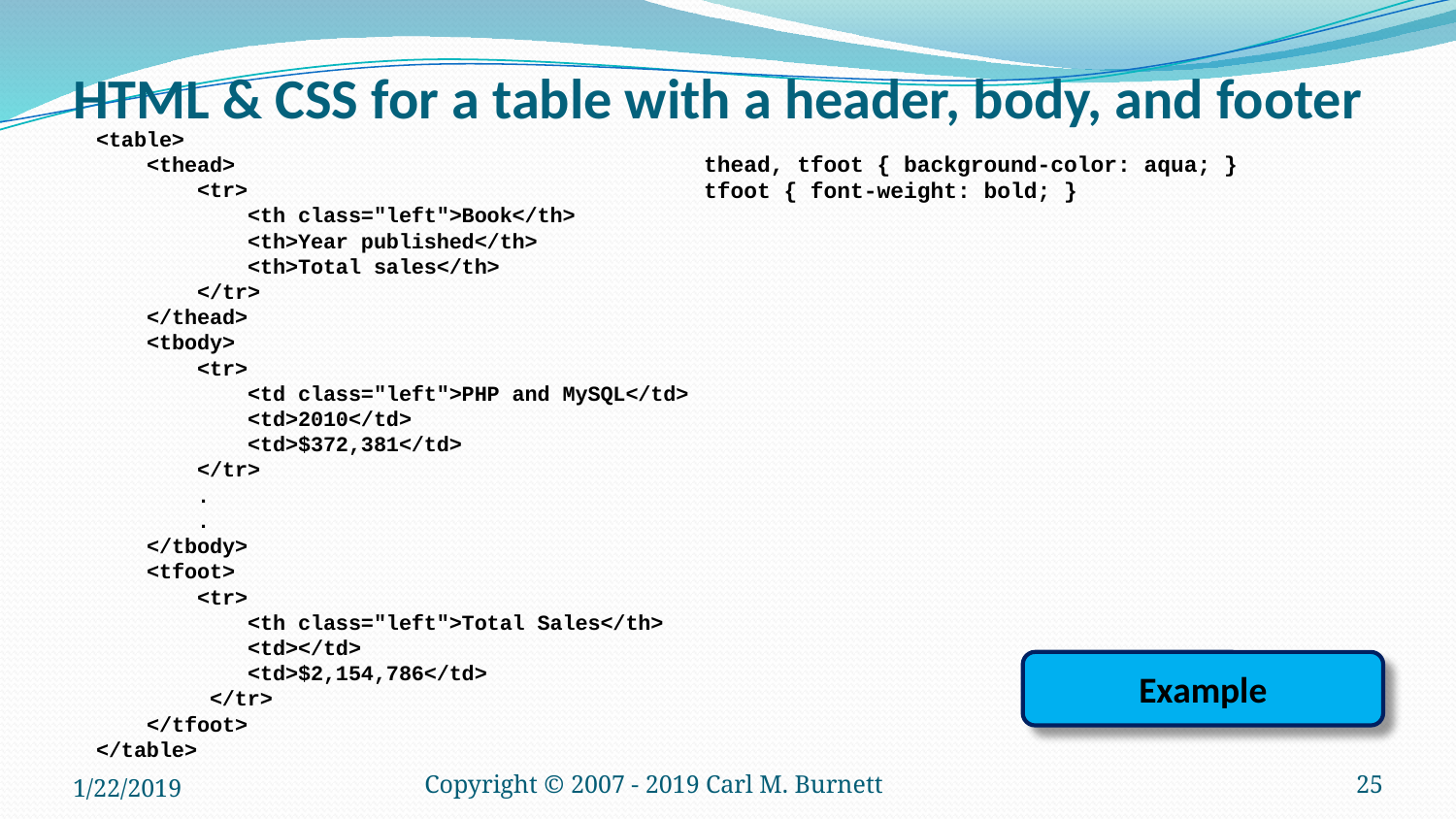

# HTML & CSS for a table with a header, body, and footer
<table>
    <thead>
        <tr>
            <th class="left">Book</th>
            <th>Year published</th>
            <th>Total sales</th>
        </tr>
    </thead>
    <tbody>
        <tr>
            <td class="left">PHP and MySQL</td>
            <td>2010</td>
            <td>$372,381</td>
        </tr>
        .
        .
    </tbody>
    <tfoot>
        <tr>
            <th class="left">Total Sales</th>
            <td></td>
            <td>$2,154,786</td>
         </tr>
    </tfoot>
</table>

thead, tfoot { background-color: aqua; }
tfoot { font-weight: bold; }
Example
1/22/2019
Copyright © 2007 - 2019 Carl M. Burnett
25